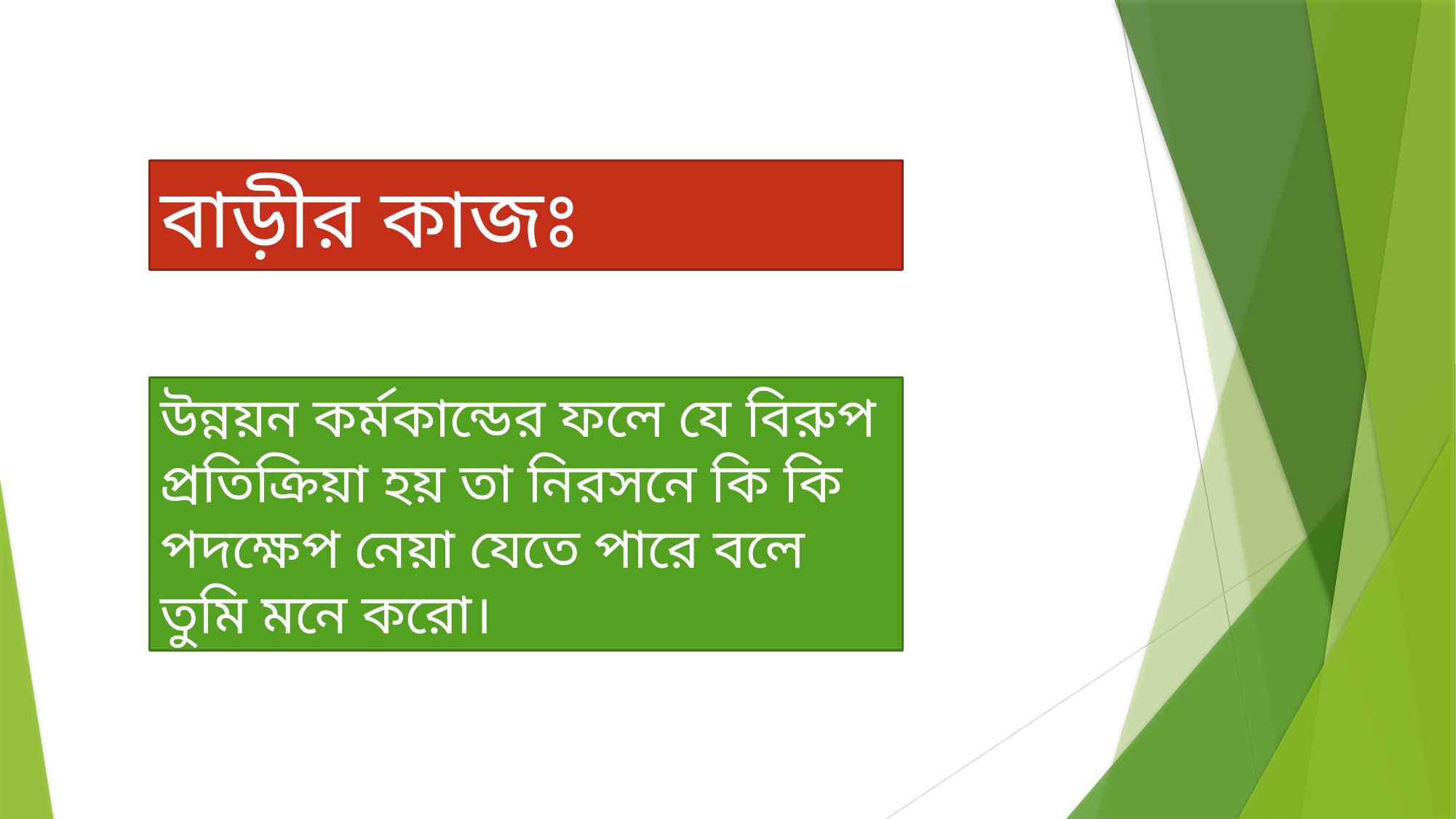

বাড়ীর কাজঃ
উন্নয়ন কর্মকান্ডের ফলে যে বিরুপ প্রতিক্রিয়া হয় তা নিরসনে কি কি পদক্ষেপ নেয়া যেতে পারে বলে তুমি মনে করো।